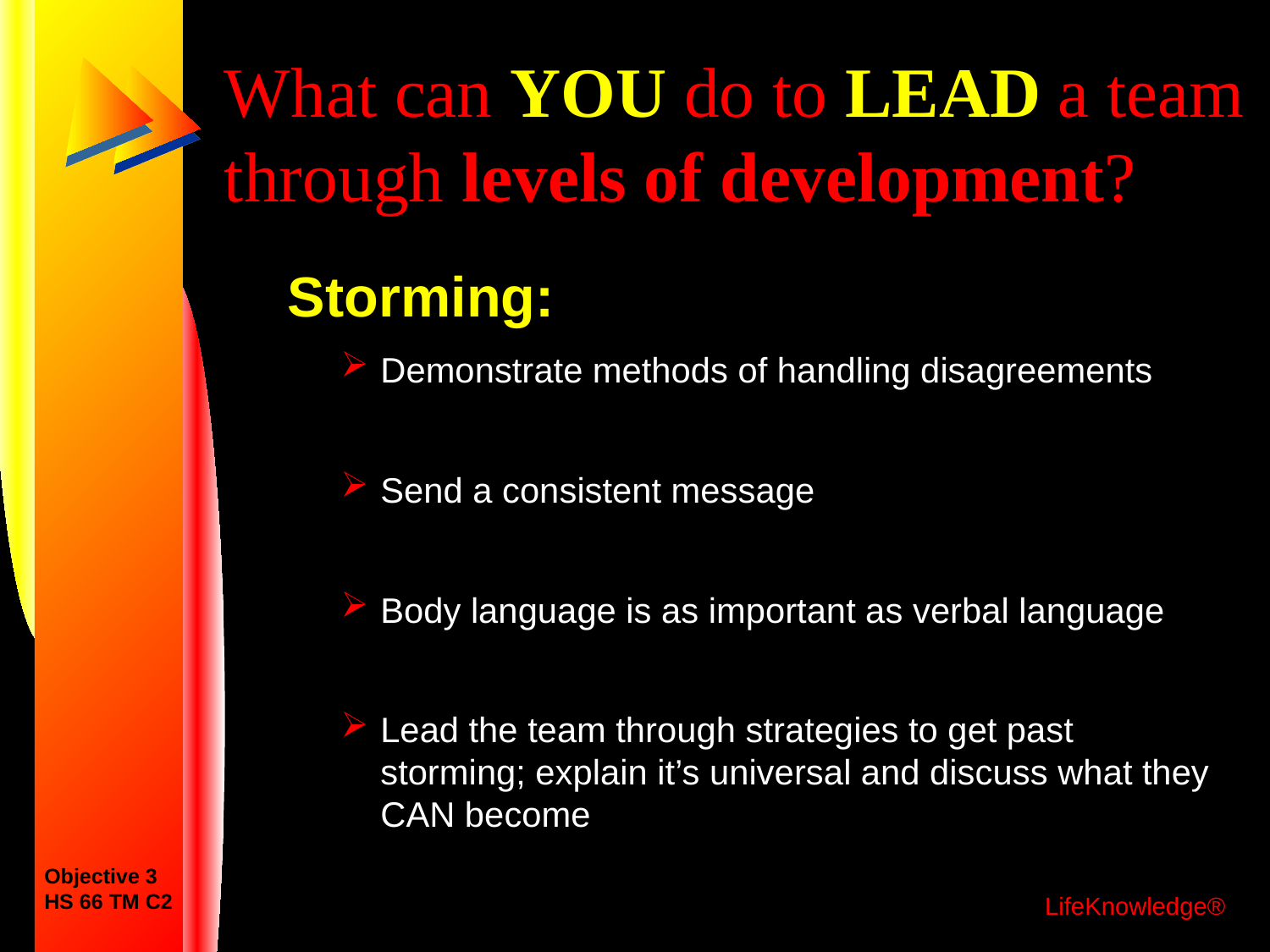

What can YOU do to LEAD a team through levels of development?
Storming:

Demonstrate methods of handling disagreements

Send a consistent message

Body language is as important as verbal language

Lead the team through strategies to get past storming; explain it’s universal and discuss what they CAN become
Objective 3
HS 66 TM C2
LifeKnowledge®